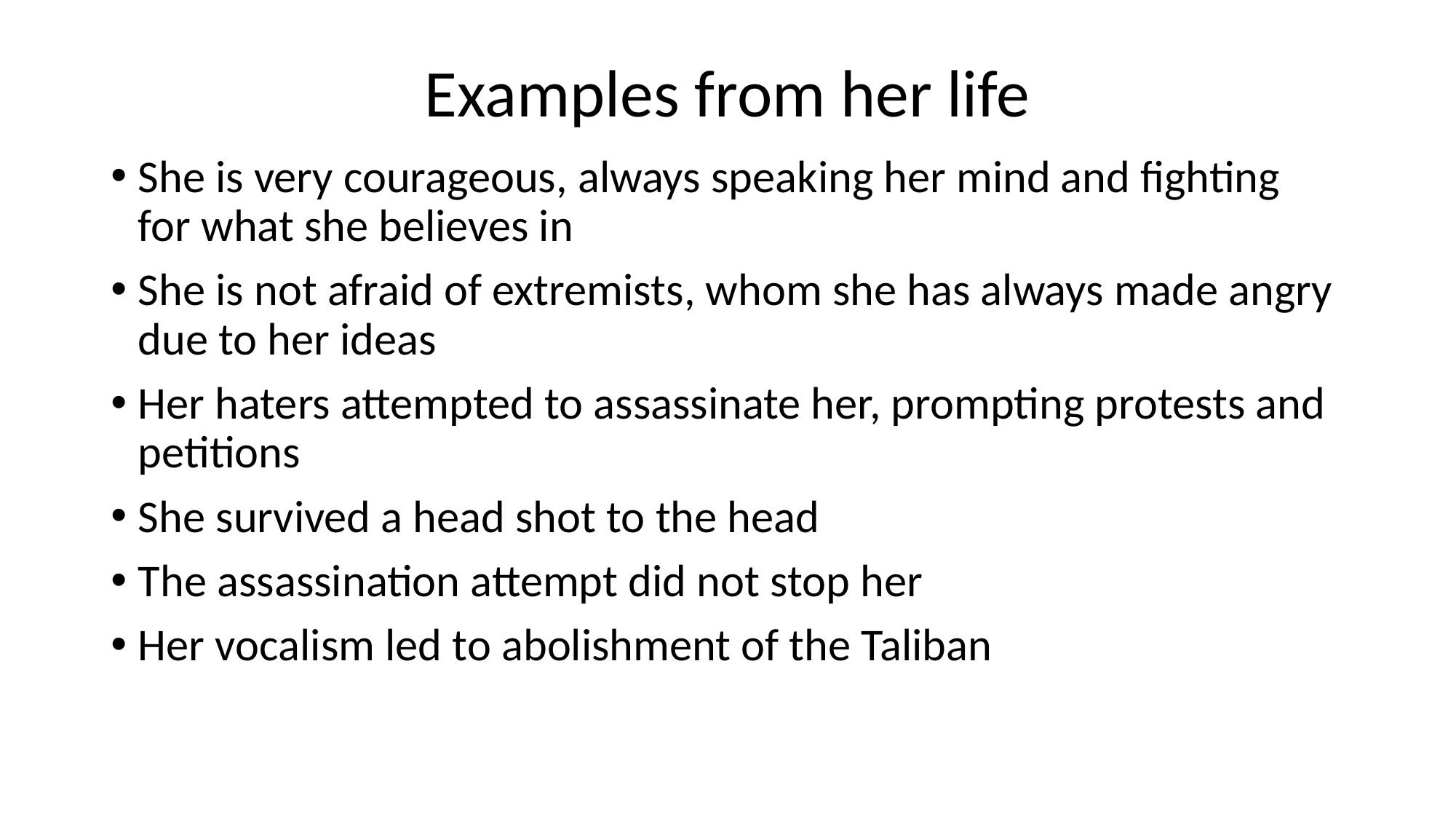

# Examples from her life
She is very courageous, always speaking her mind and fighting for what she believes in
She is not afraid of extremists, whom she has always made angry due to her ideas
Her haters attempted to assassinate her, prompting protests and petitions
She survived a head shot to the head
The assassination attempt did not stop her
Her vocalism led to abolishment of the Taliban